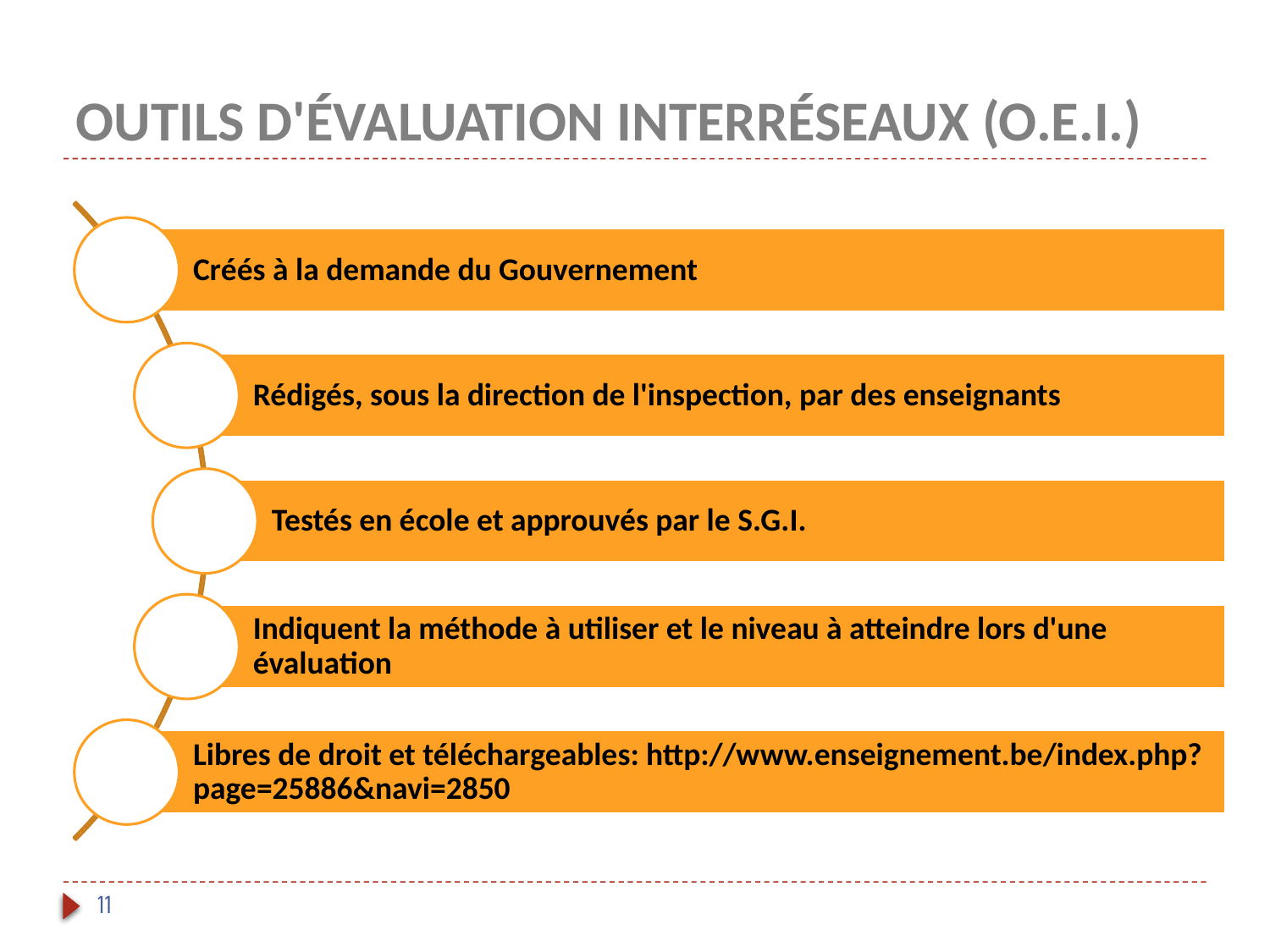

# Outils d'évaluation interréseaux (O.E.I.)
Créés à la demande du Gouvernement
Rédigés, sous la direction de l'inspection, par des enseignants
Testés en école et approuvés par le S.G.I.
Indiquent la méthode à utiliser et le niveau à atteindre lors d'une évaluation
Libres de droit et téléchargeables: http://www.enseignement.be/index.php?page=25886&navi=2850
11